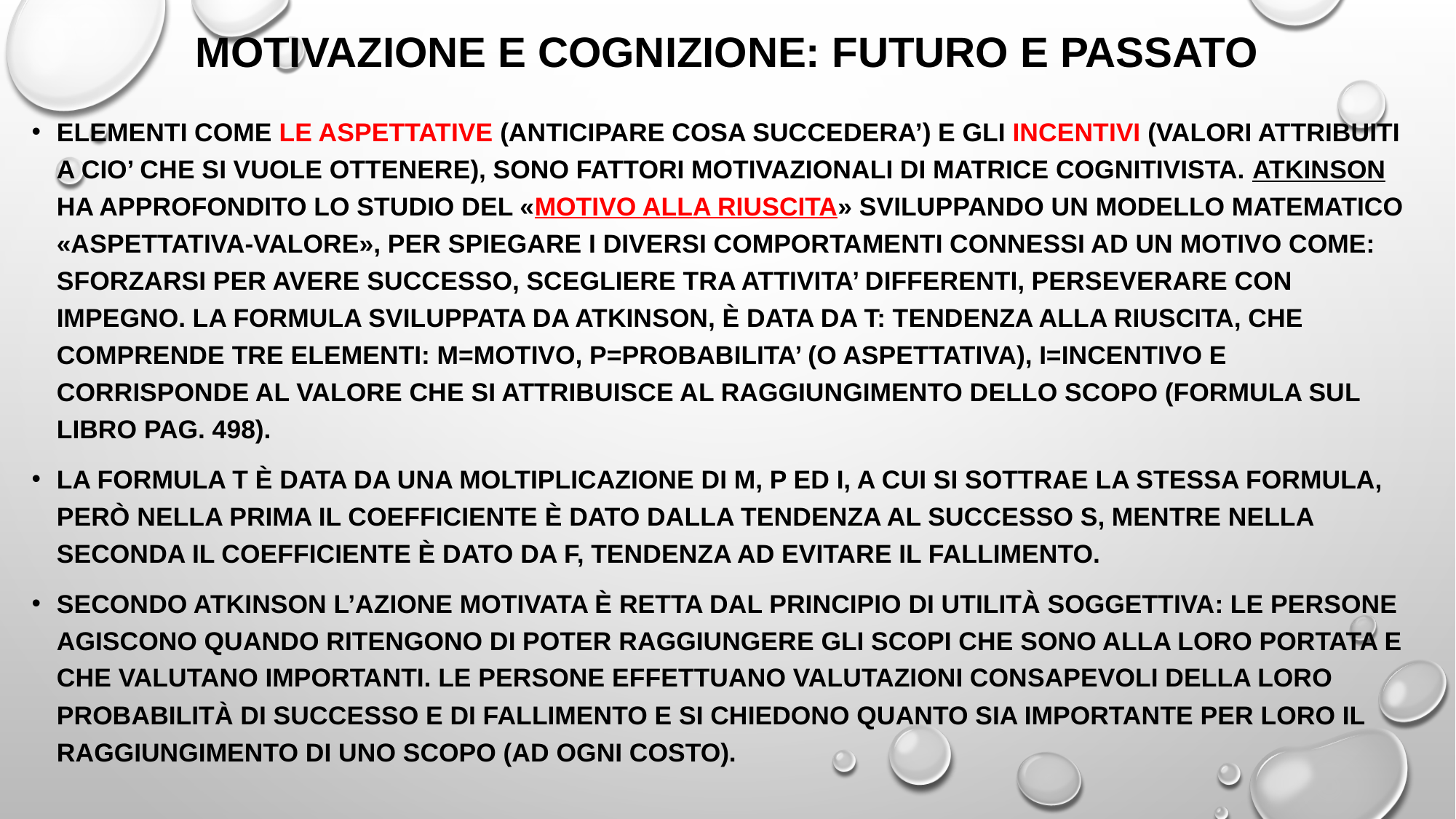

# MOTIVAZIONE E COGNIZIONE: FUTURO E PASSATO
ELEMENTI COME LE ASPETTATIVE (ANTICIPARE COSA SUCCEDERA’) E GLI INCENTIVI (VALORI ATTRIBUITI A CIO’ CHE SI VUOLE OTTENERE), SONO FATTORI MOTIVAZIONALI DI MATRICE COGNITIVISTA. ATKINSON HA APPROFONDITO LO STUDIO DEL «MOTIVO ALLA RIUSCITA» SVILUPPANDO UN MODELLO MATEMATICO «ASPETTATIVA-VALORE», PER SPIEGARE I DIVERSI COMPORTAMENTI CONNESSI AD UN MOTIVO COME: SFORZARSI PER AVERE SUCCESSO, SCEGLIERE TRA ATTIVITA’ DIFFERENTI, PERSEVERARE CON IMPEGNO. LA FORMULA SVILUPPATA DA ATKINSON, è DATA DA T: TENDENZA ALLA RIUSCITA, CHE COMPRENDE TRE ELEMENTI: m=MOTIVO, P=PROBABILITA’ (O ASPETTATIVA), I=INCENTIVO e CORRISPONDE AL VALORE CHE SI ATTRIBUISCE AL RAGGIUNGIMENTO DELLO SCOPO (formula sul libro pag. 498).
La formula t è data da una moltiplicazione di m, p ed i, a cui si sottrae la stessa formula, però nella prima il coefficiente è dato dalla tendenza al successo s, mentre nella seconda il coefficiente è dato da f, tendenza ad evitare il fallimento.
Secondo atkinson l’azione motivata è retta dal principio di utilità soggettiva: le persone agiscono quando ritengono di poter raggiungere gli scopi che sono alla loro portata e che valutano importanti. Le persone effettuano valutazioni consapevoli della loro probabilità di successo e di fallimento e si chiedono quanto sia importante per loro il raggiungimento di uno scopo (AD OGNI COSTO).